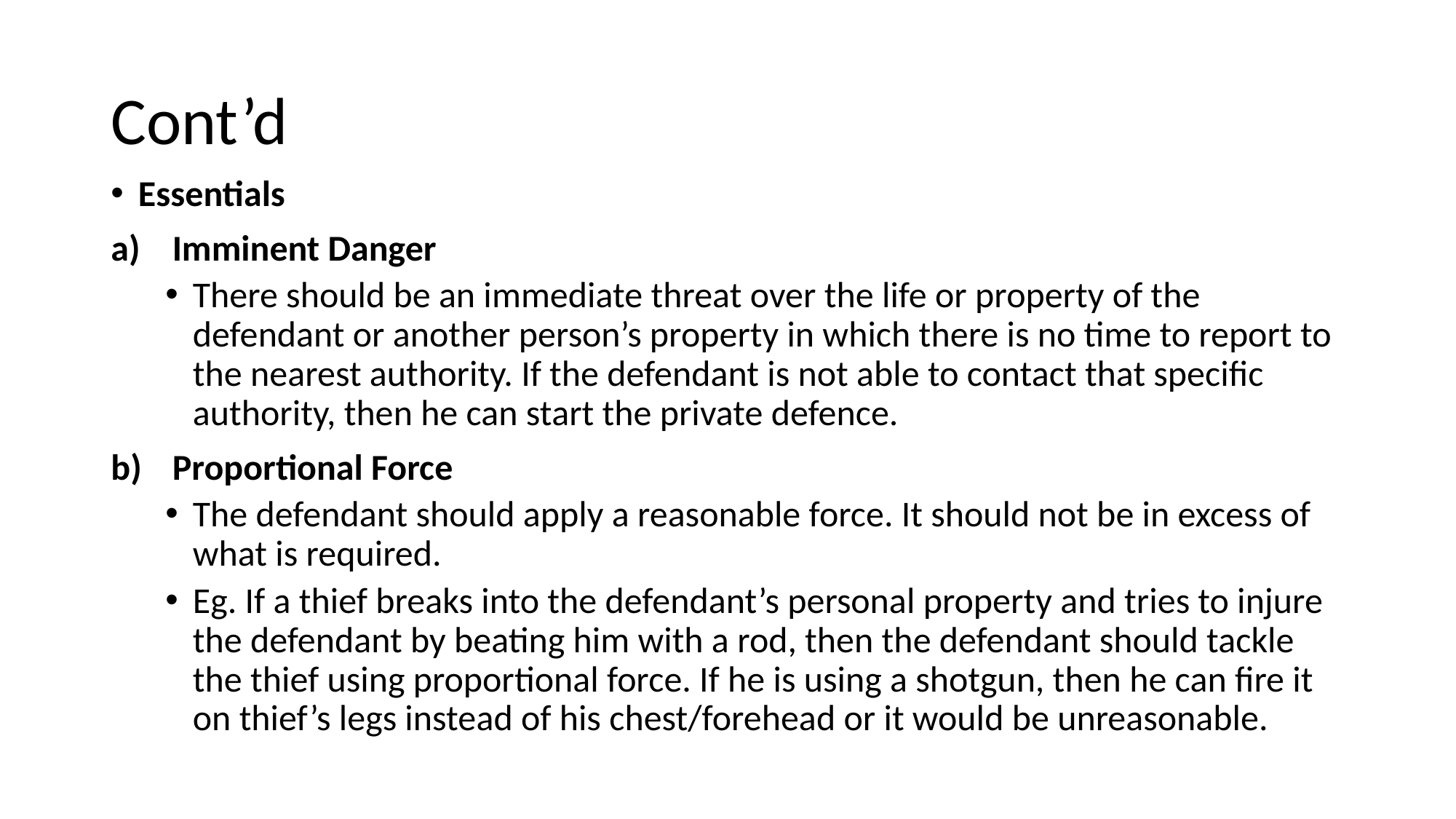

# Cont’d
Essentials
Imminent Danger
There should be an immediate threat over the life or property of the defendant or another person’s property in which there is no time to report to the nearest authority. If the defendant is not able to contact that specific authority, then he can start the private defence.
Proportional Force
The defendant should apply a reasonable force. It should not be in excess of what is required.
Eg. If a thief breaks into the defendant’s personal property and tries to injure the defendant by beating him with a rod, then the defendant should tackle the thief using proportional force. If he is using a shotgun, then he can fire it on thief’s legs instead of his chest/forehead or it would be unreasonable.